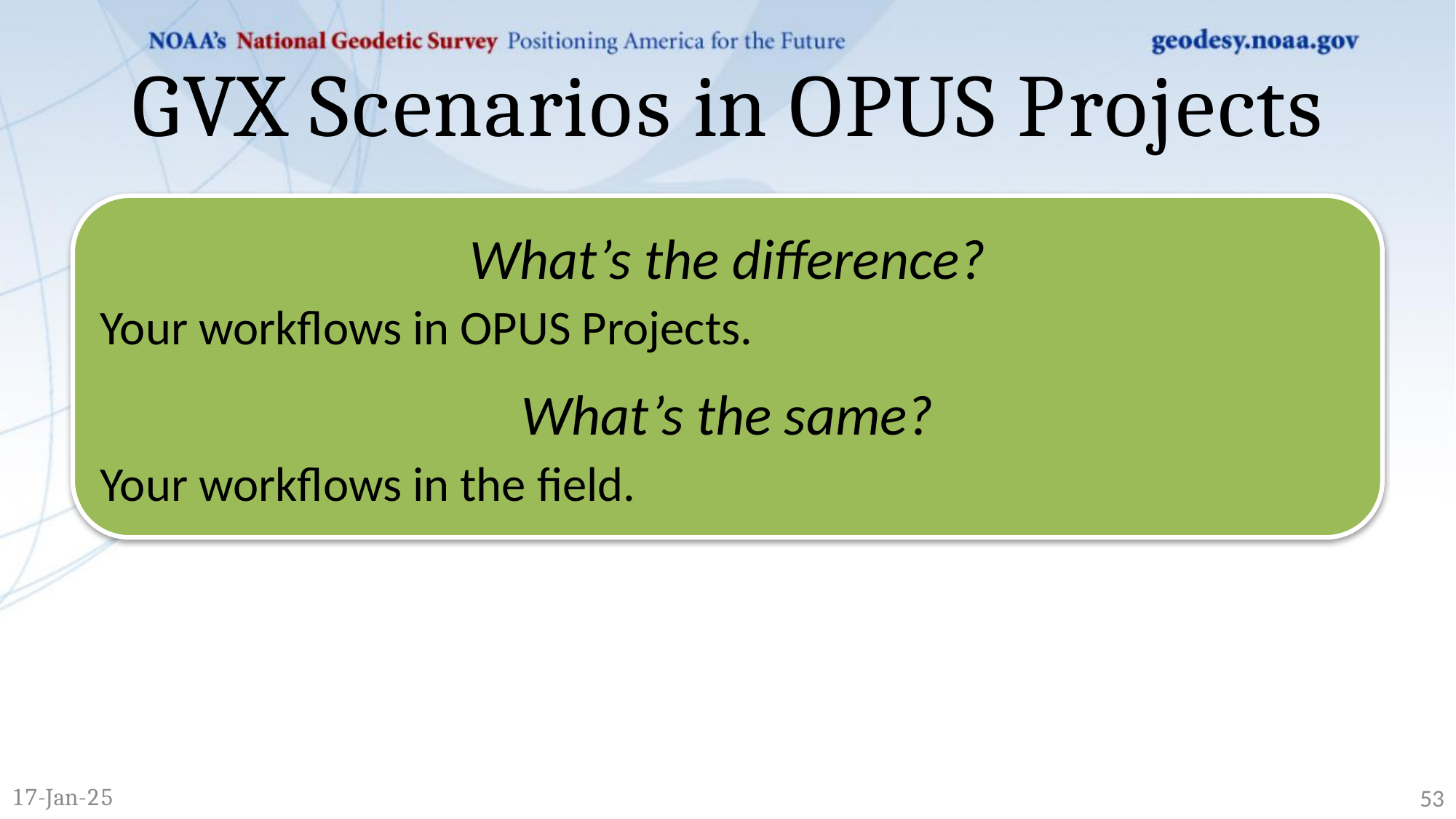

# GVX Scenarios in OPUS Projects
What’s the difference?
Your workflows in OPUS Projects.
What’s the same?
Your workflows in the field.
17-Jan-25
53